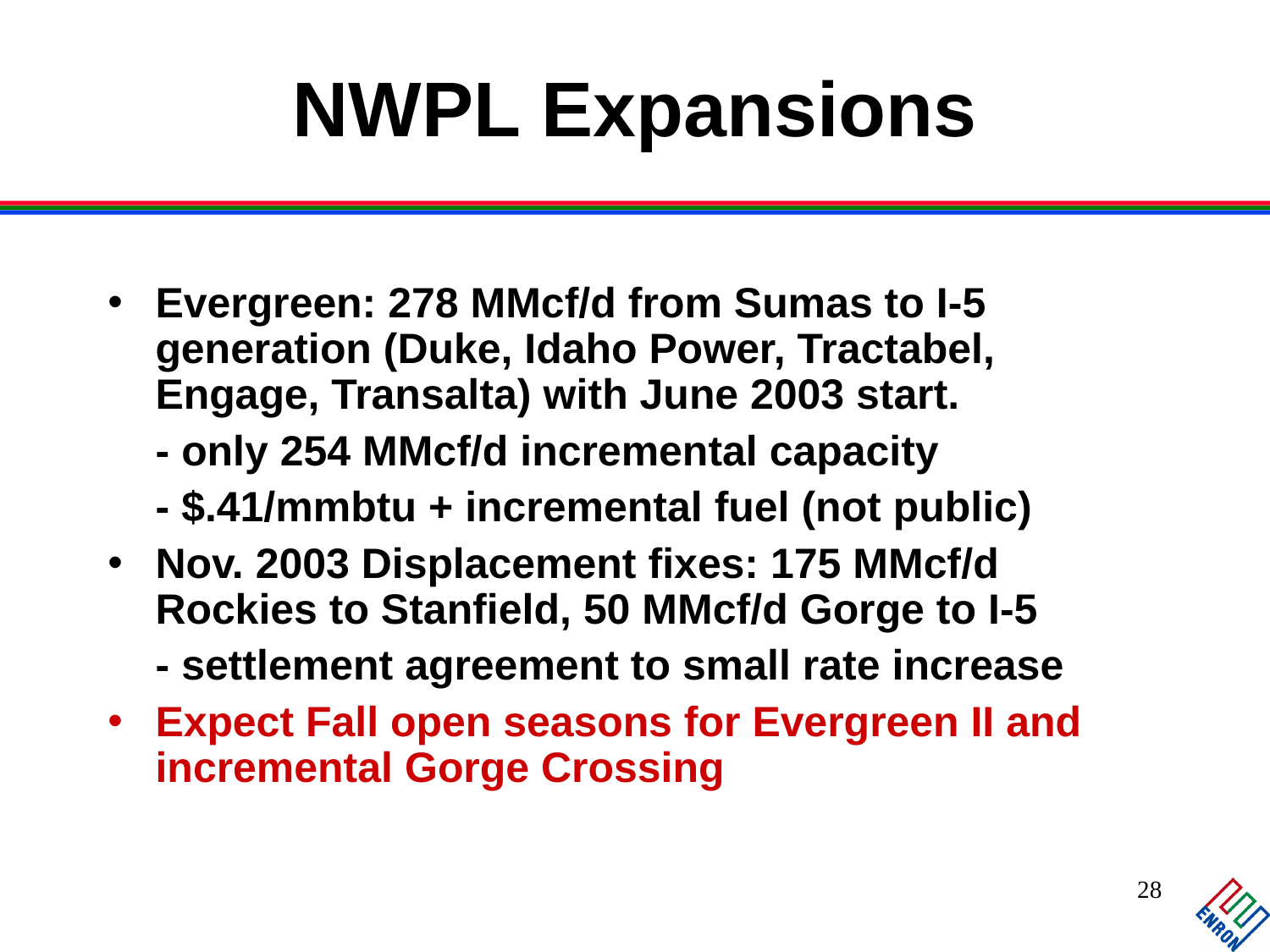

NWPL Expansions
Evergreen: 278 MMcf/d from Sumas to I-5 generation (Duke, Idaho Power, Tractabel, Engage, Transalta) with June 2003 start.
	- only 254 MMcf/d incremental capacity
	- $.41/mmbtu + incremental fuel (not public)
Nov. 2003 Displacement fixes: 175 MMcf/d  Rockies to Stanfield, 50 MMcf/d Gorge to I-5
	- settlement agreement to small rate increase
Expect Fall open seasons for Evergreen II and incremental Gorge Crossing